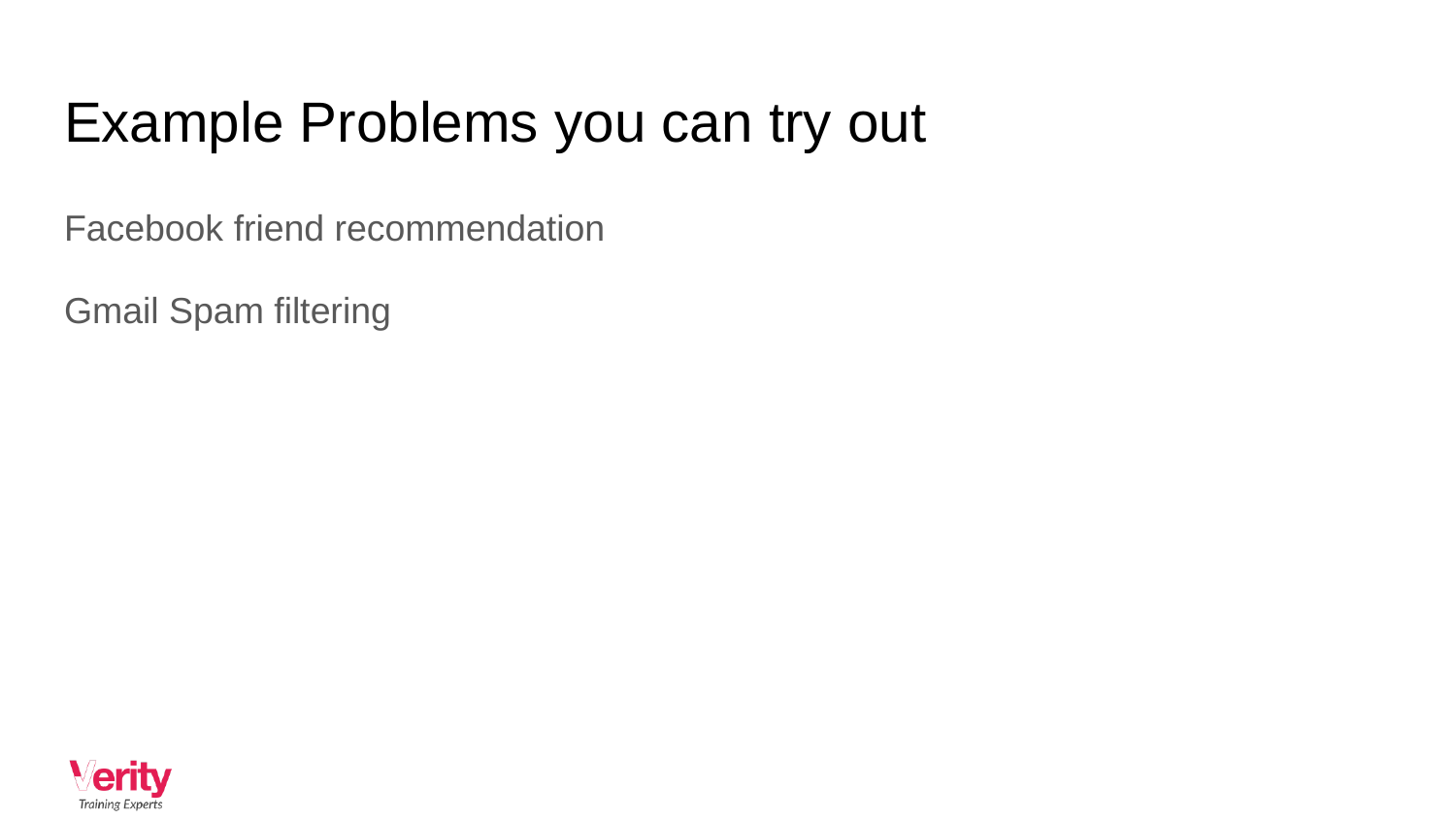

# Example Problems you can try out
Facebook friend recommendation
Gmail Spam filtering